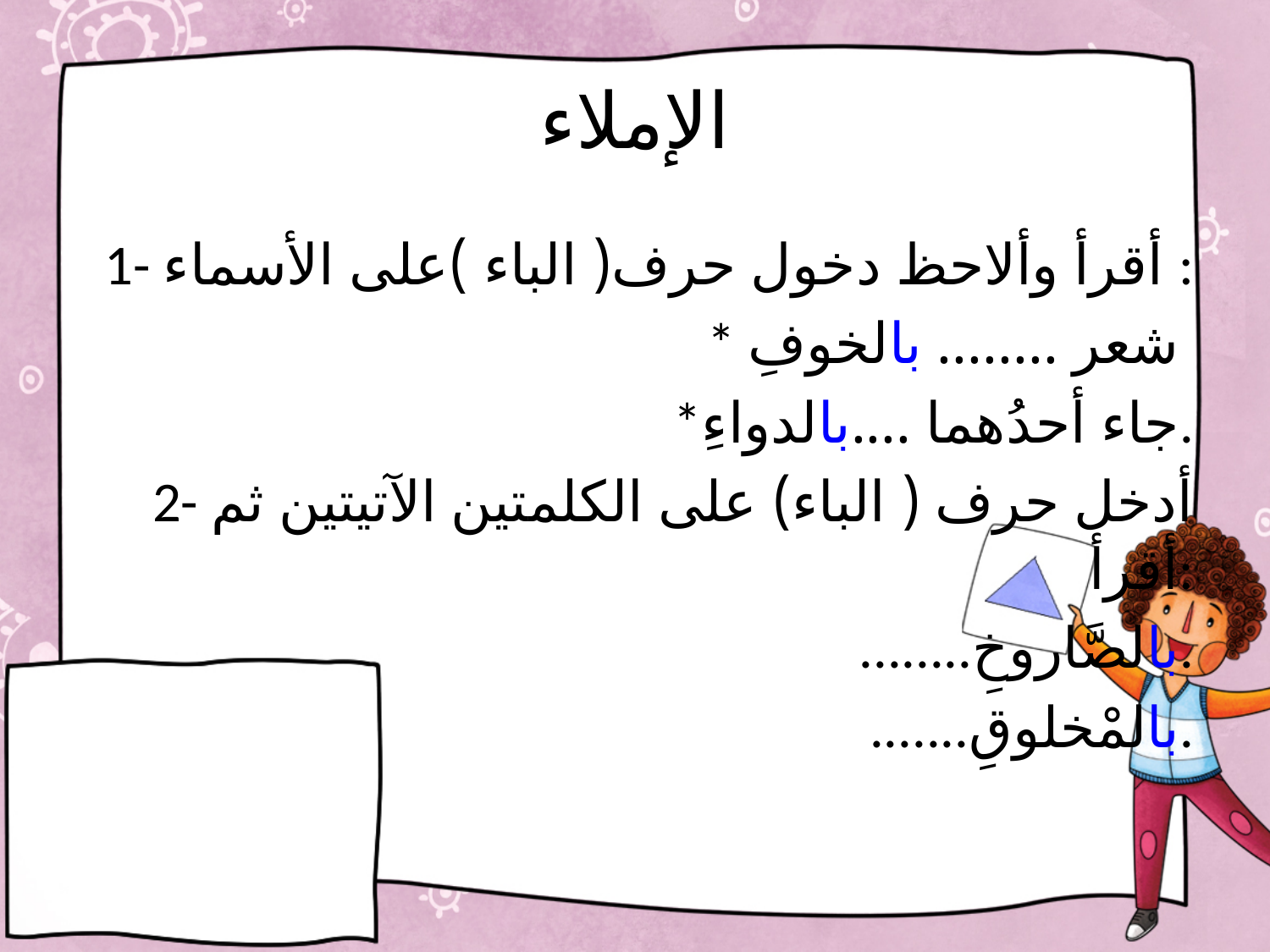

# الإملاء
1- أقرأ وألاحظ دخول حرف( الباء )على الأسماء :
          * شعر ........ بالخوفِ
         *جاء أحدُهما ....بالدواءِ.
   2- أدخل حرف ( الباء) على الكلمتين الآتيتين ثم أقرأ:
                         ........بالصَّاروخِ.
                         .......بالمْخلوقِ.